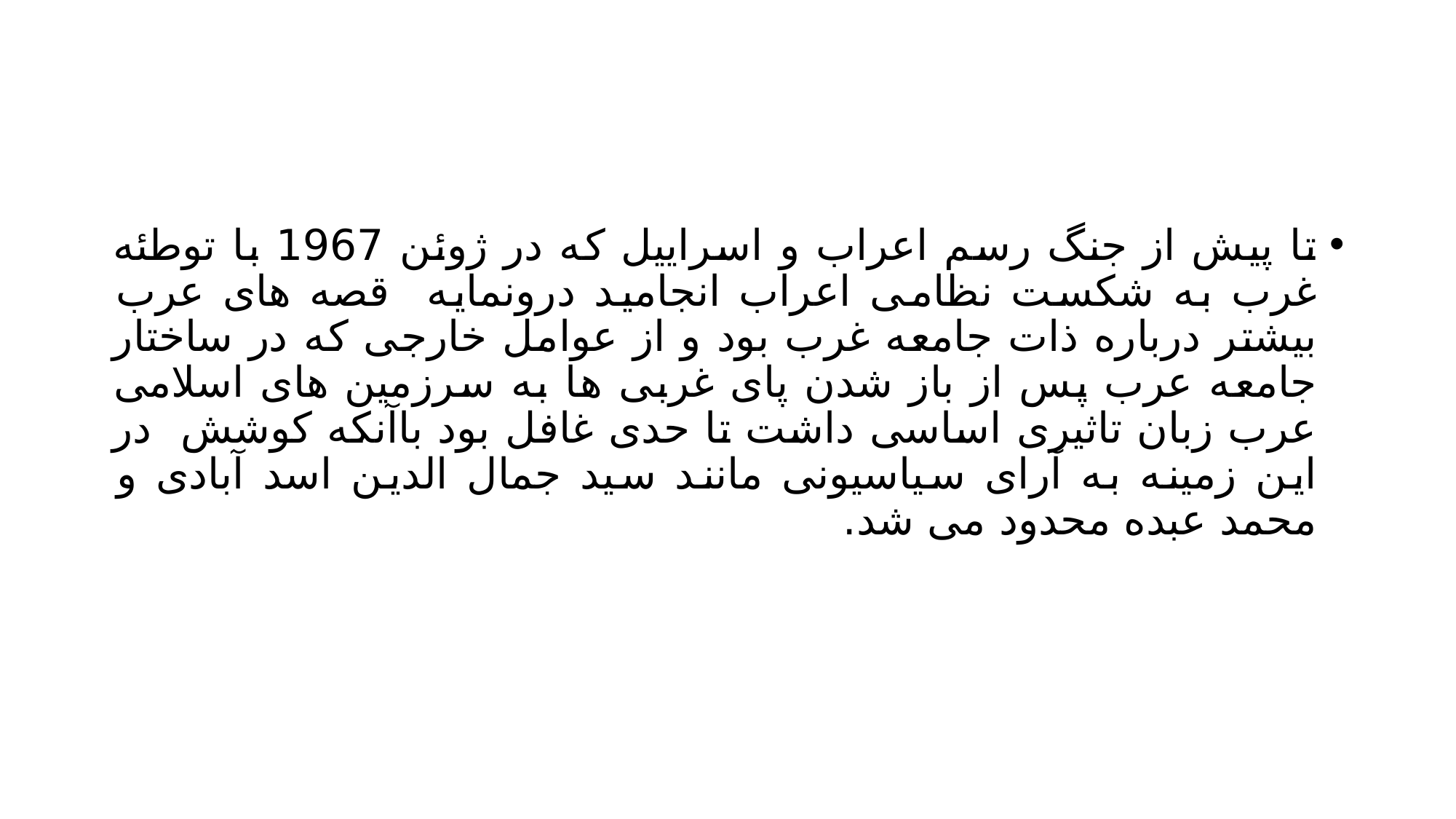

#
تا پیش از جنگ رسم اعراب و اسراییل که در ژوئن 1967 با توطئه غرب به شکست نظامی اعراب انجامید درونمایه  قصه های عرب بیشتر درباره ذات جامعه غرب بود و از عوامل خارجی که در ساختار جامعه عرب پس از باز شدن پای غربی ها به سرزمین های اسلامی عرب زبان تاثیری اساسی داشت تا حدی غافل بود باآنکه کوشش  در این زمینه به آرای سیاسیونی مانند سید جمال الدین اسد آبادی و محمد عبده محدود می شد.